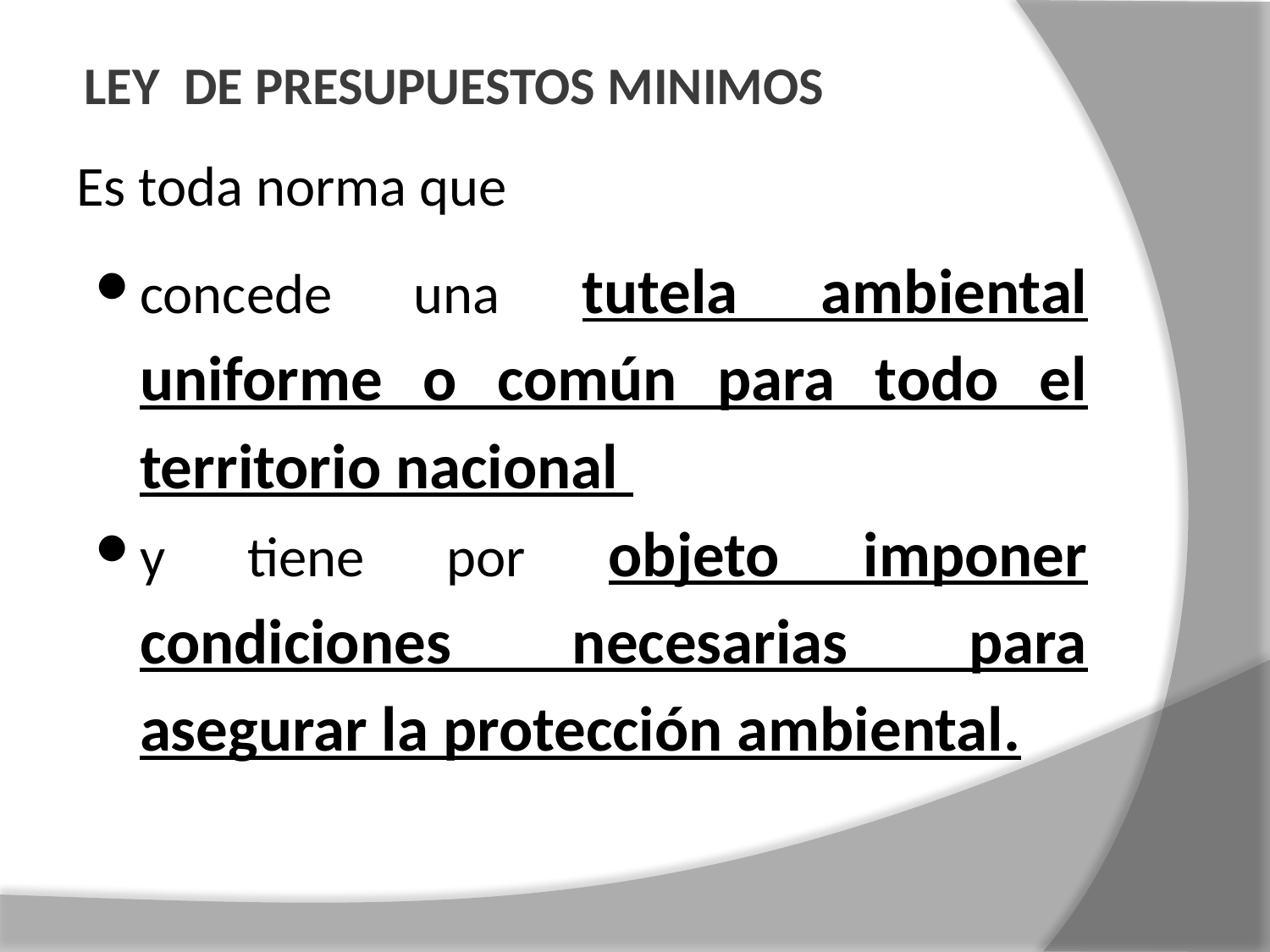

# LEY  DE PRESUPUESTOS MINIMOS
Es toda norma que
concede una tutela ambiental uniforme o común para todo el territorio nacional
y tiene por objeto imponer condiciones necesarias para asegurar la protección ambiental.